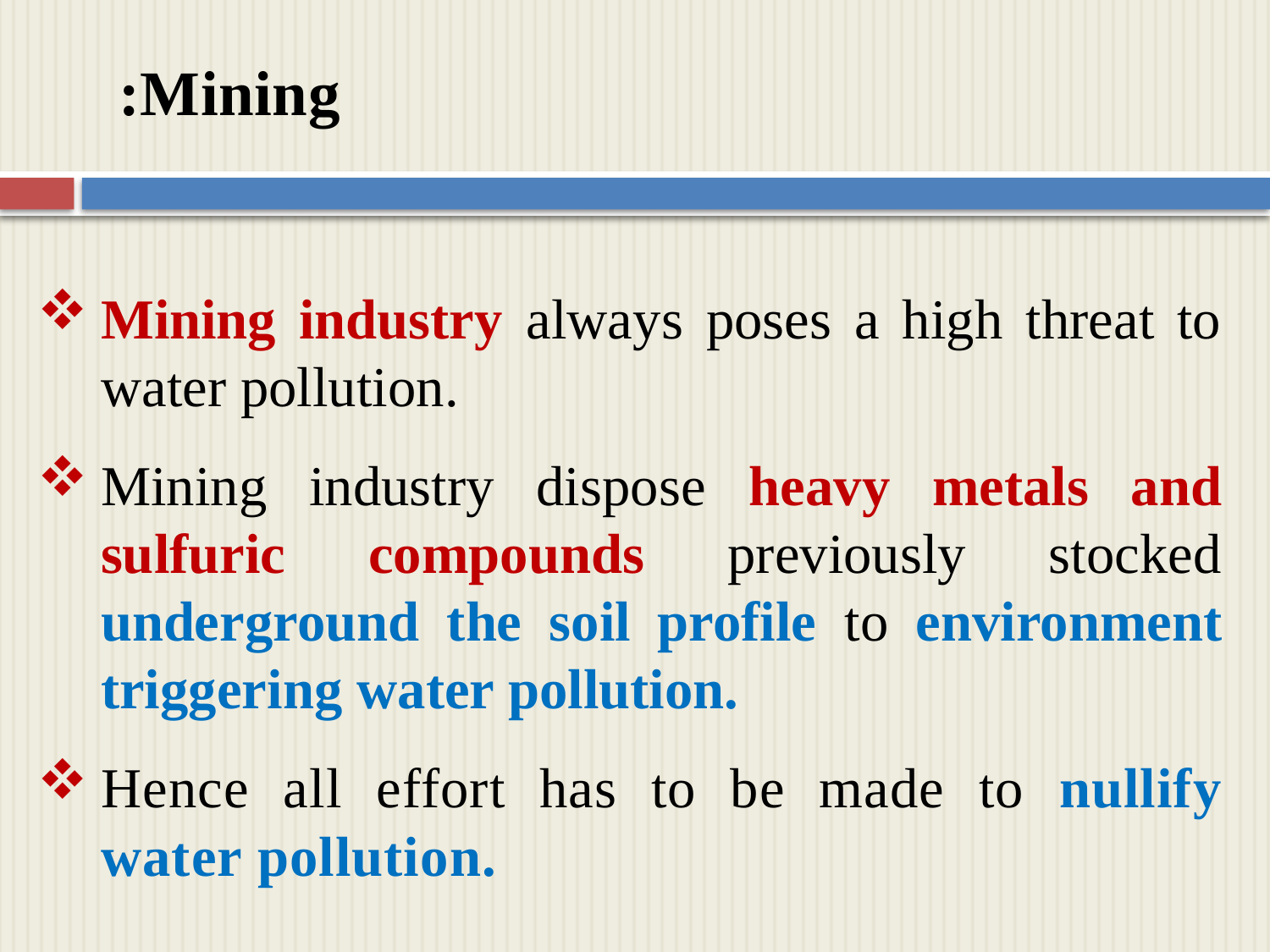

Mining:
Mining industry always poses a high threat to water pollution.
Mining industry dispose heavy metals and sulfuric compounds previously stocked underground the soil profile to environment triggering water pollution.
Hence all effort has to be made to nullify water pollution.